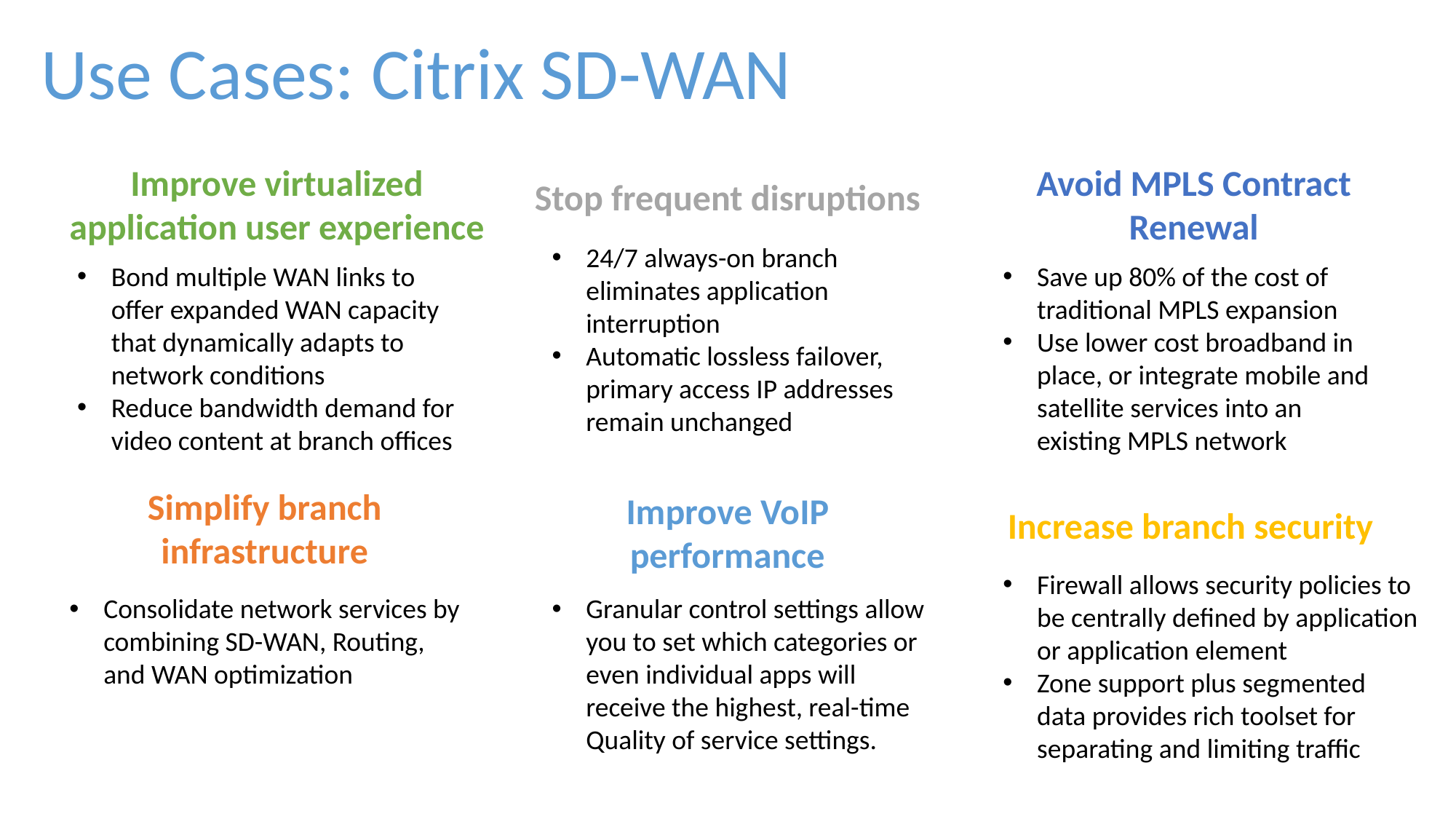

Use Cases: Citrix SD-WAN
Improve virtualized application user experience
Avoid MPLS Contract Renewal
Stop frequent disruptions
24/7 always-on branch eliminates application interruption
Automatic lossless failover, primary access IP addresses remain unchanged
Bond multiple WAN links to offer expanded WAN capacity that dynamically adapts to network conditions
Reduce bandwidth demand for video content at branch offices
Save up 80% of the cost of traditional MPLS expansion
Use lower cost broadband in place, or integrate mobile and satellite services into an existing MPLS network
Simplify branch infrastructure
Improve VoIP performance
Increase branch security
Firewall allows security policies to be centrally defined by application or application element
Zone support plus segmented data provides rich toolset for separating and limiting traffic
Consolidate network services by combining SD-WAN, Routing, and WAN optimization

Granular control settings allow you to set which categories or even individual apps will receive the highest, real-time Quality of service settings.